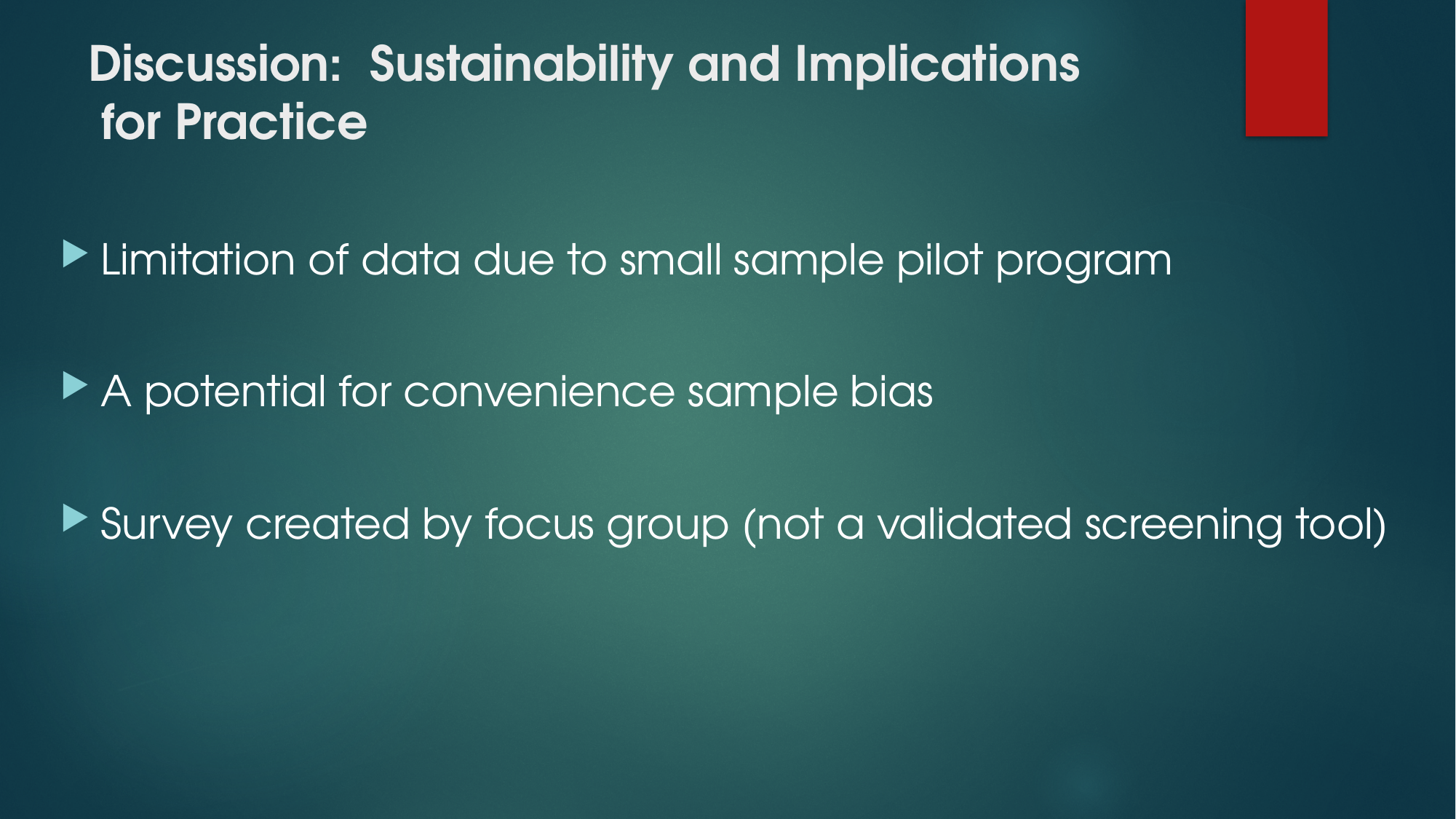

# Discussion:  Sustainability and Implications for Practice
Limitation of data due to small sample pilot program

A potential for convenience sample bias

Survey created by focus group (not a validated screening tool)